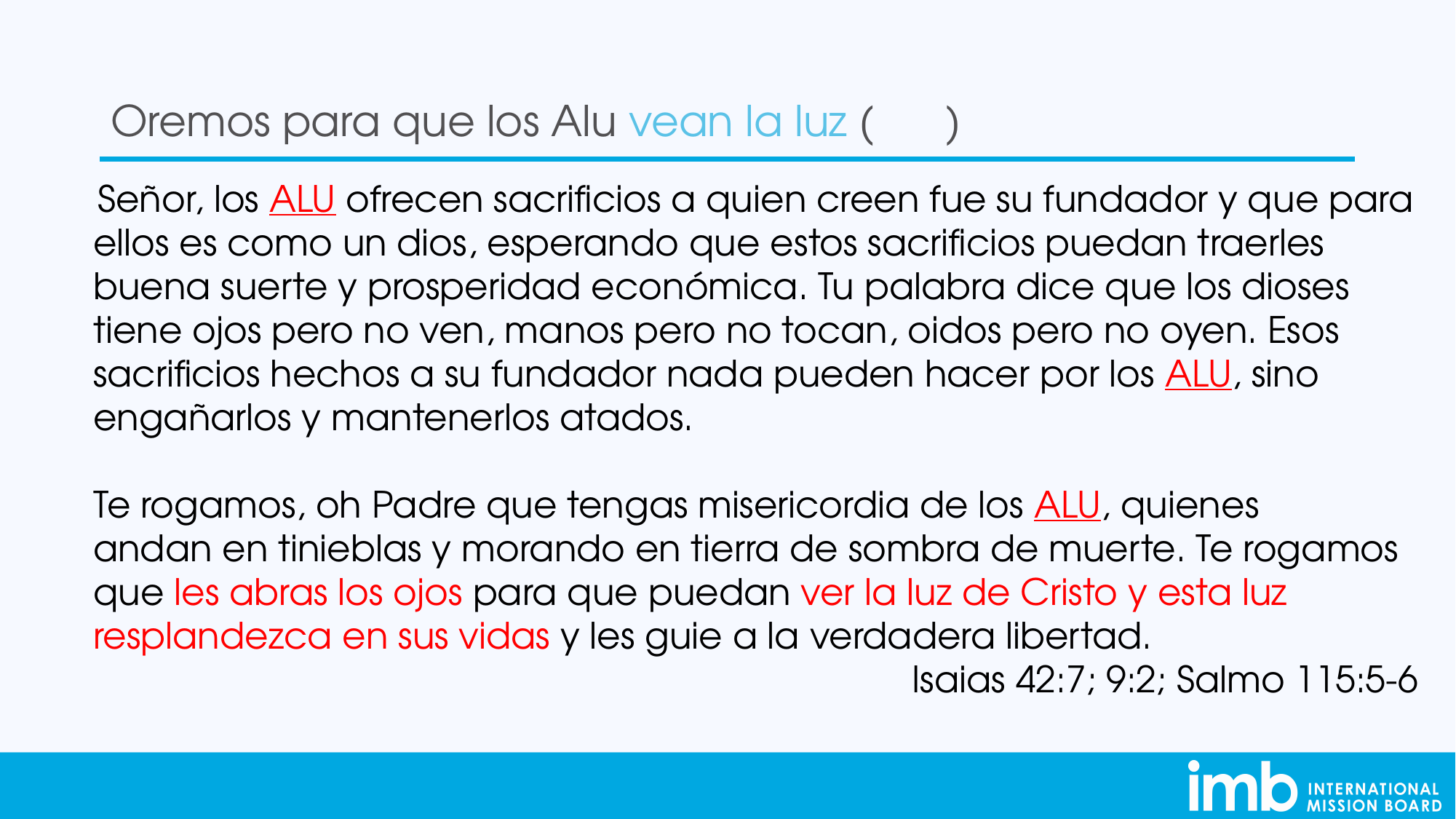

# Oremos para que los Alu vean la luz (      )
 Señor, los ALU ofrecen sacrificios a quien creen fue su fundador y que para ellos es como un dios, esperando que estos sacrificios puedan traerles buena suerte y prosperidad económica. Tu palabra dice que los dioses tiene ojos pero no ven, manos pero no tocan, oidos pero no oyen. Esos sacrificios hechos a su fundador nada pueden hacer por los ALU, sino engañarlos y mantenerlos atados.

Te rogamos, oh Padre que tengas misericordia de los ALU, quienes andan en tinieblas y morando en tierra de sombra de muerte. Te rogamos que les abras los ojos para que puedan ver la luz de Cristo y esta luz resplandezca en sus vidas y les guie a la verdadera libertad.
Isaias 42:7; 9:2; Salmo 115:5-6